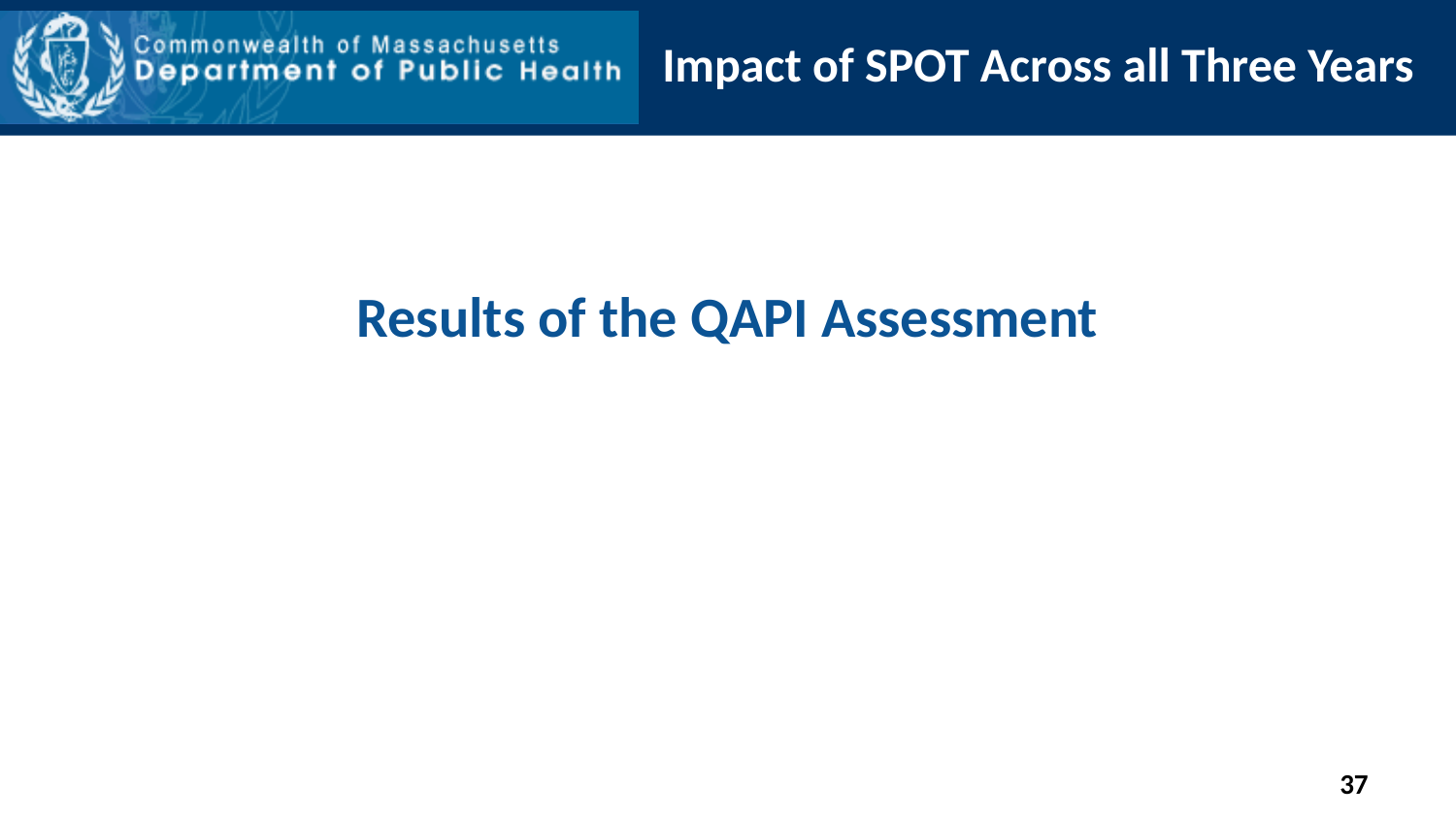

Impact of SPOT Across all Three Years
# Results of the QAPI Assessment
37